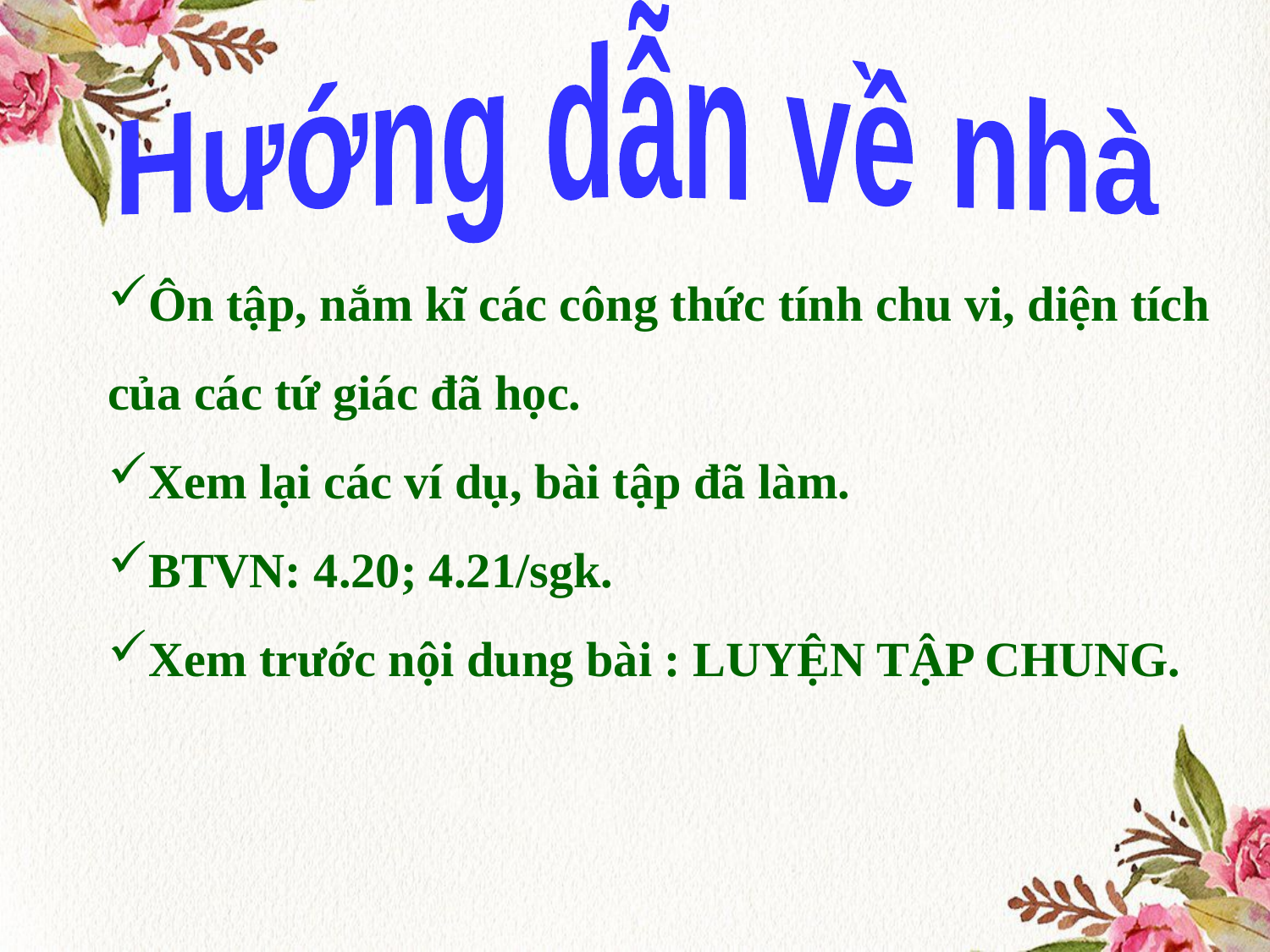

Hướng dẫn về nhà
Ôn tập, nắm kĩ các công thức tính chu vi, diện tích của các tứ giác đã học.
Xem lại các ví dụ, bài tập đã làm.
BTVN: 4.20; 4.21/sgk.
Xem trước nội dung bài : LUYỆN TẬP CHUNG.